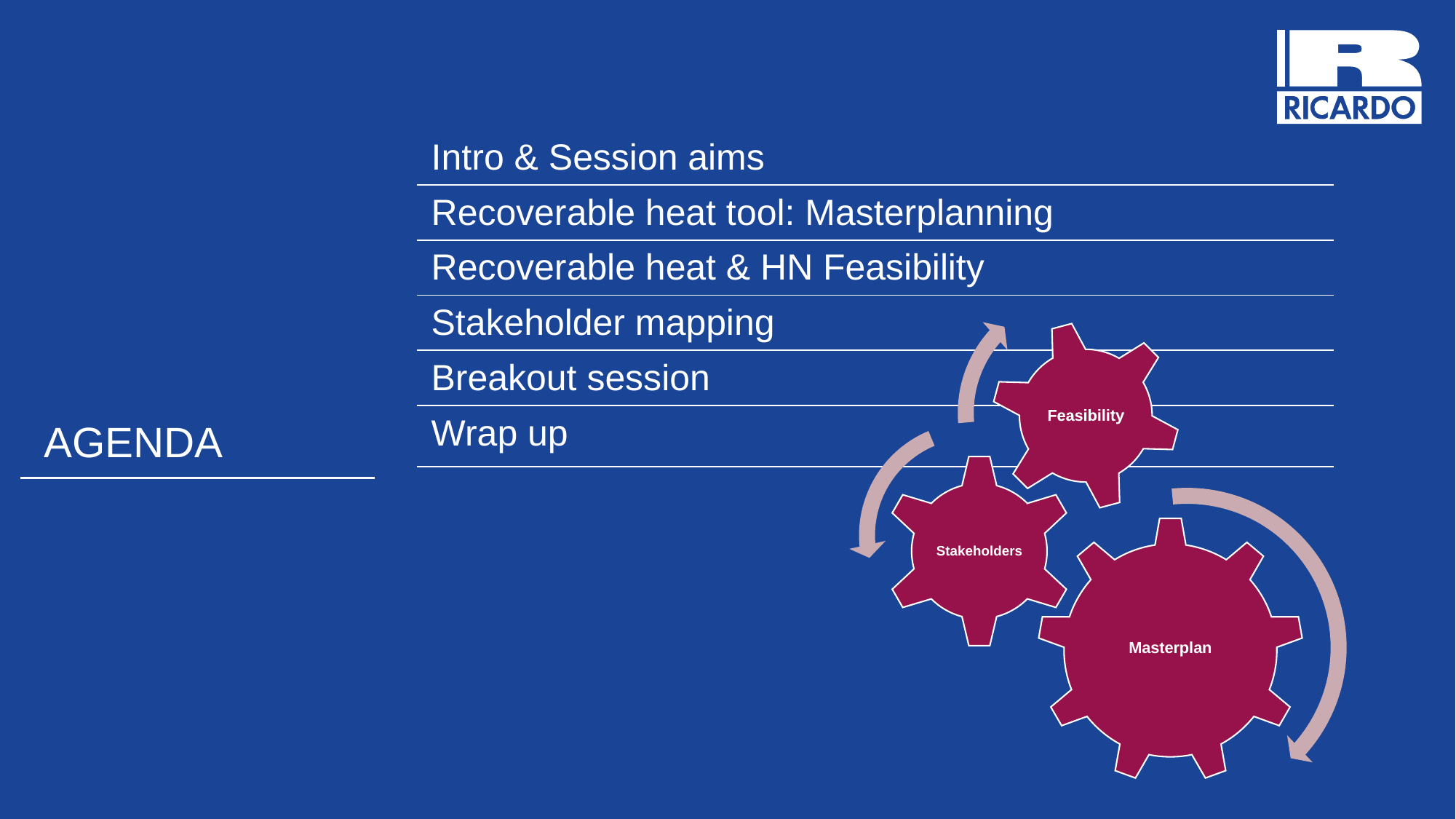

| Intro & Session aims |
| --- |
| Recoverable heat tool: Masterplanning |
| Recoverable heat & HN Feasibility |
| Stakeholder mapping |
| Breakout session |
| Wrap up |
Masterplan
Stakeholders
Feasibility
AGENDA